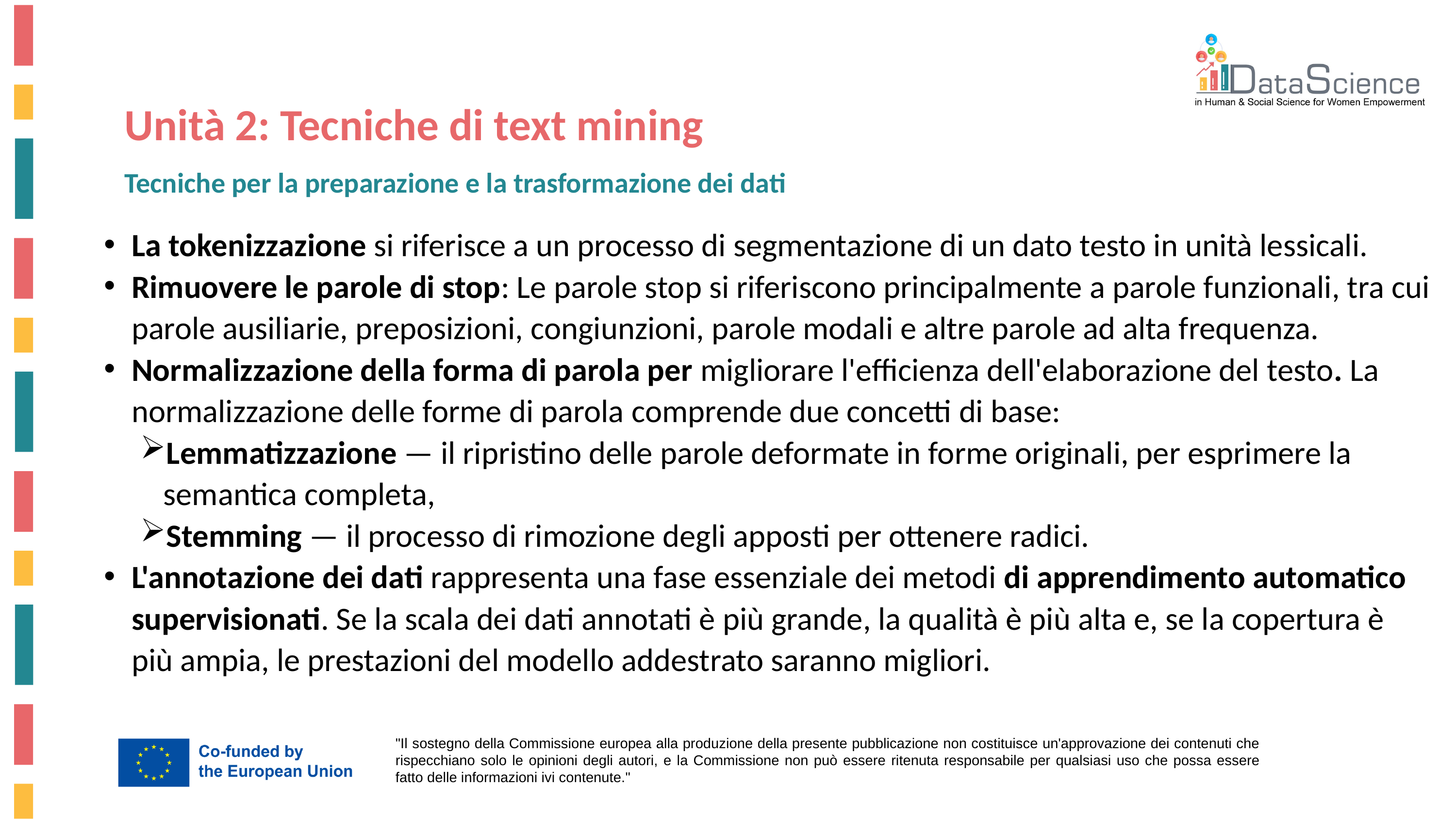

Unità 2: Tecniche di text mining

Tecniche per la preparazione e la trasformazione dei dati

La tokenizzazione si riferisce a un processo di segmentazione di un dato testo in unità lessicali.
Rimuovere le parole di stop: Le parole stop si riferiscono principalmente a parole funzionali, tra cui parole ausiliarie, preposizioni, congiunzioni, parole modali e altre parole ad alta frequenza.
Normalizzazione della forma di parola per migliorare l'efficienza dell'elaborazione del testo. La normalizzazione delle forme di parola comprende due concetti di base:
Lemmatizzazione — il ripristino delle parole deformate in forme originali, per esprimere la semantica completa,
Stemming — il processo di rimozione degli apposti per ottenere radici.
L'annotazione dei dati rappresenta una fase essenziale dei metodi di apprendimento automatico supervisionati. Se la scala dei dati annotati è più grande, la qualità è più alta e, se la copertura è più ampia, le prestazioni del modello addestrato saranno migliori.